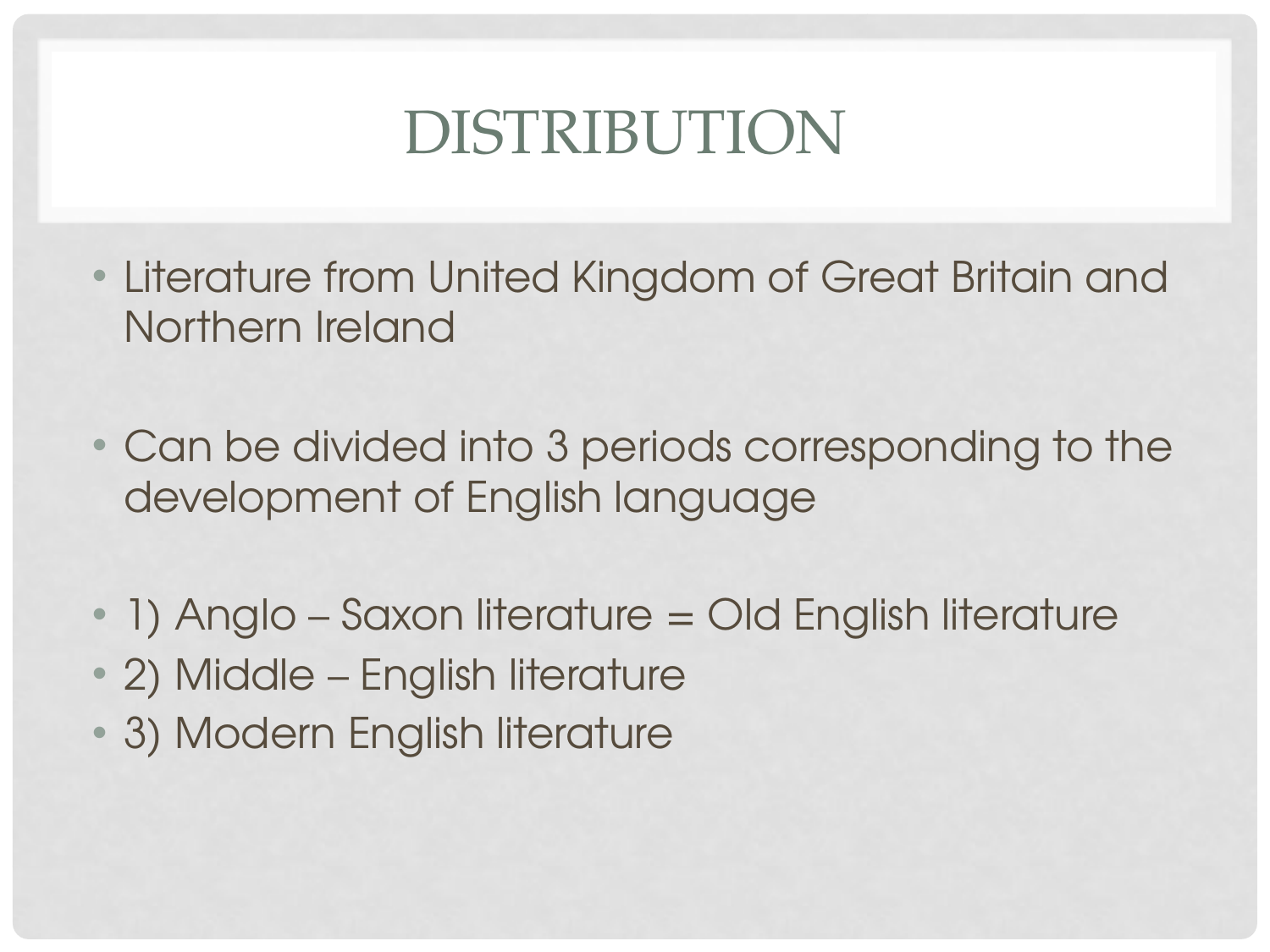

# Distribution
Literature from United Kingdom of Great Britain and Northern Ireland

Can be divided into 3 periods corresponding to the development of English language

1) Anglo – Saxon literature = Old English literature
2) Middle – English literature
3) Modern English literature